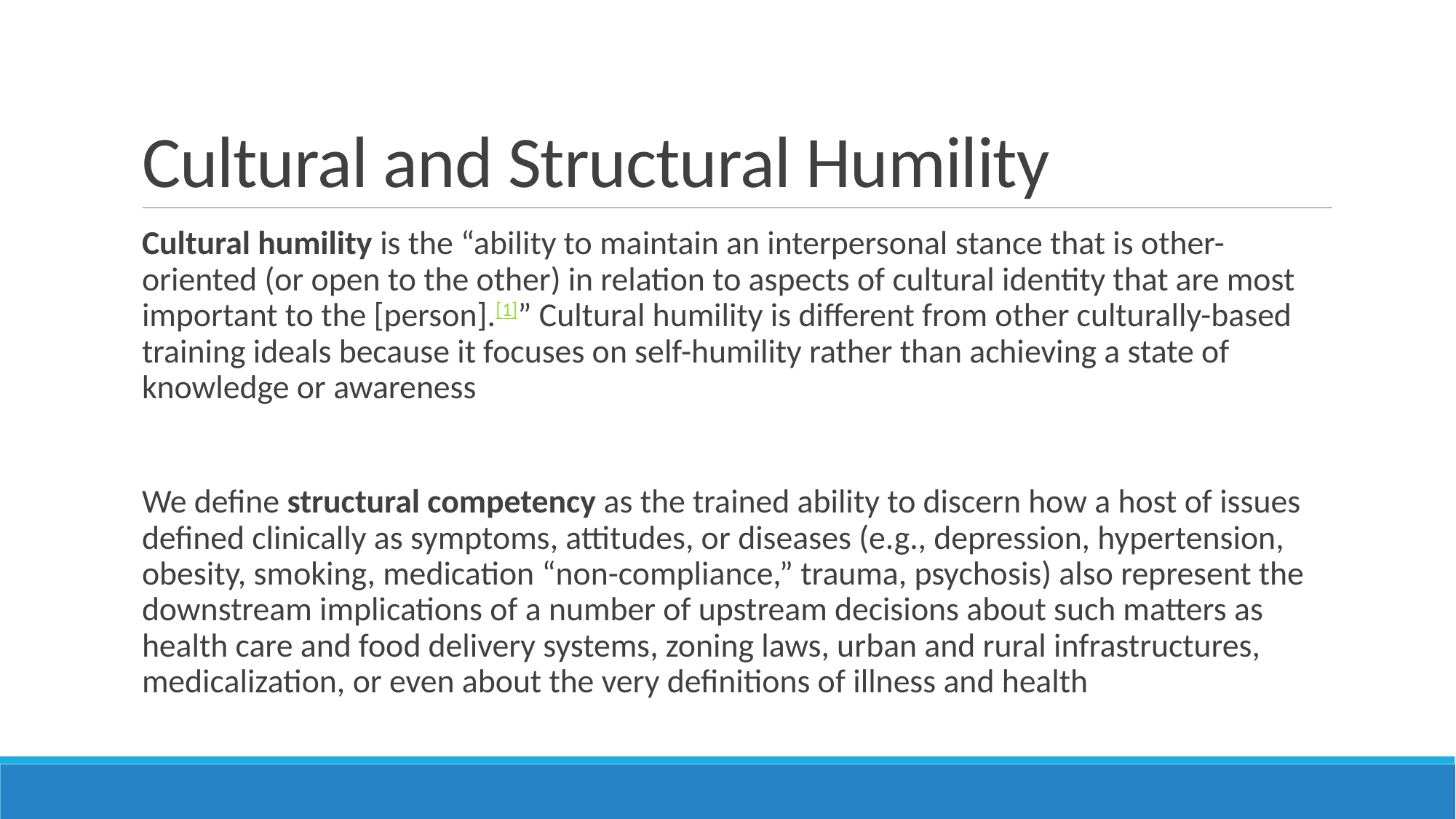

# Cultural and Structural Humility
Cultural humility is the “ability to maintain an interpersonal stance that is other-oriented (or open to the other) in relation to aspects of cultural identity that are most important to the [person].[1]” Cultural humility is different from other culturally-based training ideals because it focuses on self-humility rather than achieving a state of knowledge or awareness

We define structural competency as the trained ability to discern how a host of issues defined clinically as symptoms, attitudes, or diseases (e.g., depression, hypertension, obesity, smoking, medication “non-compliance,” trauma, psychosis) also represent the downstream implications of a number of upstream decisions about such matters as health care and food delivery systems, zoning laws, urban and rural infrastructures, medicalization, or even about the very definitions of illness and health